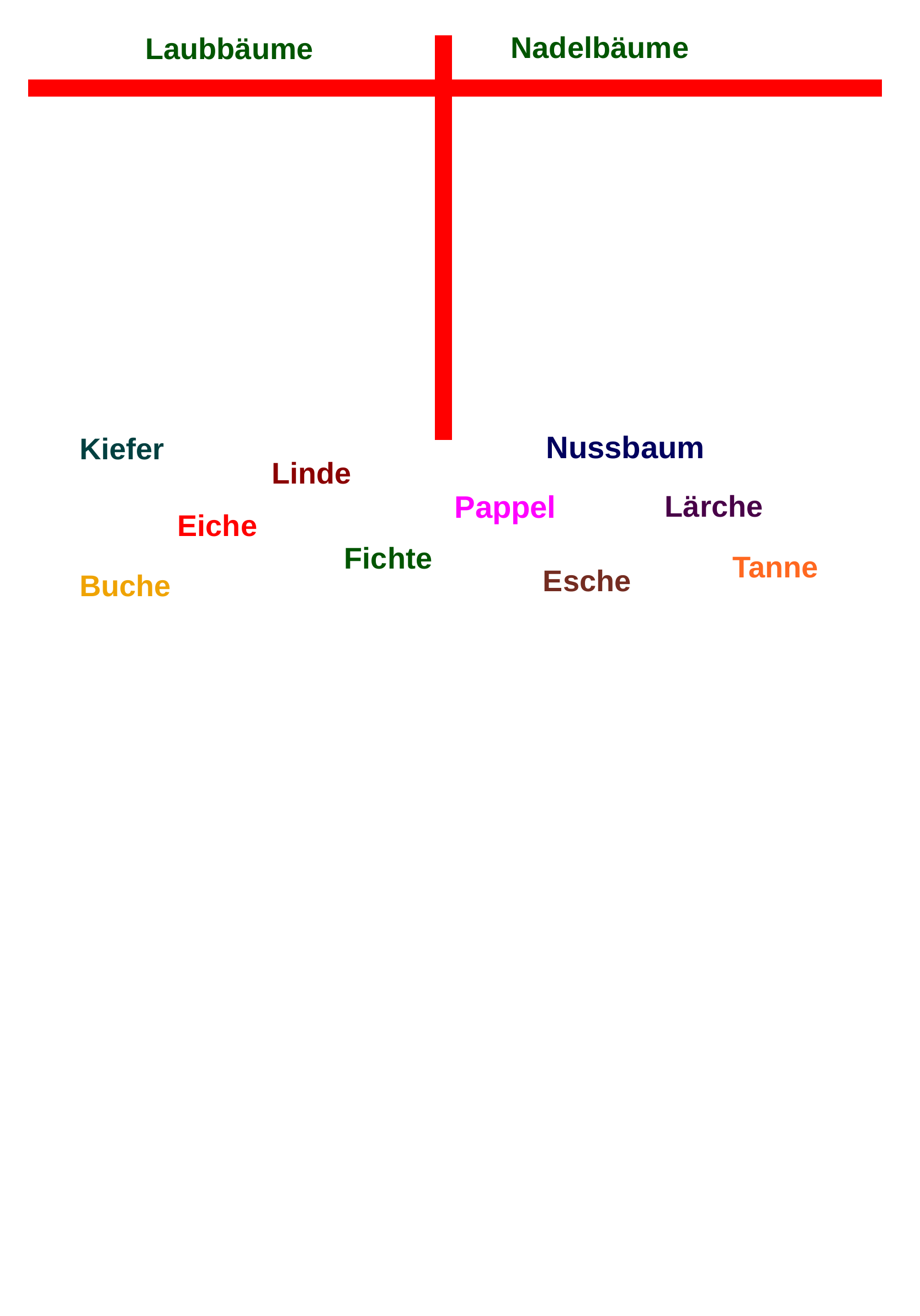

Nadelbäume
Laubbäume
Nussbaum
Kiefer
Linde
Pappel
Lärche
Eiche
Fichte
Tanne
Esche
Buche